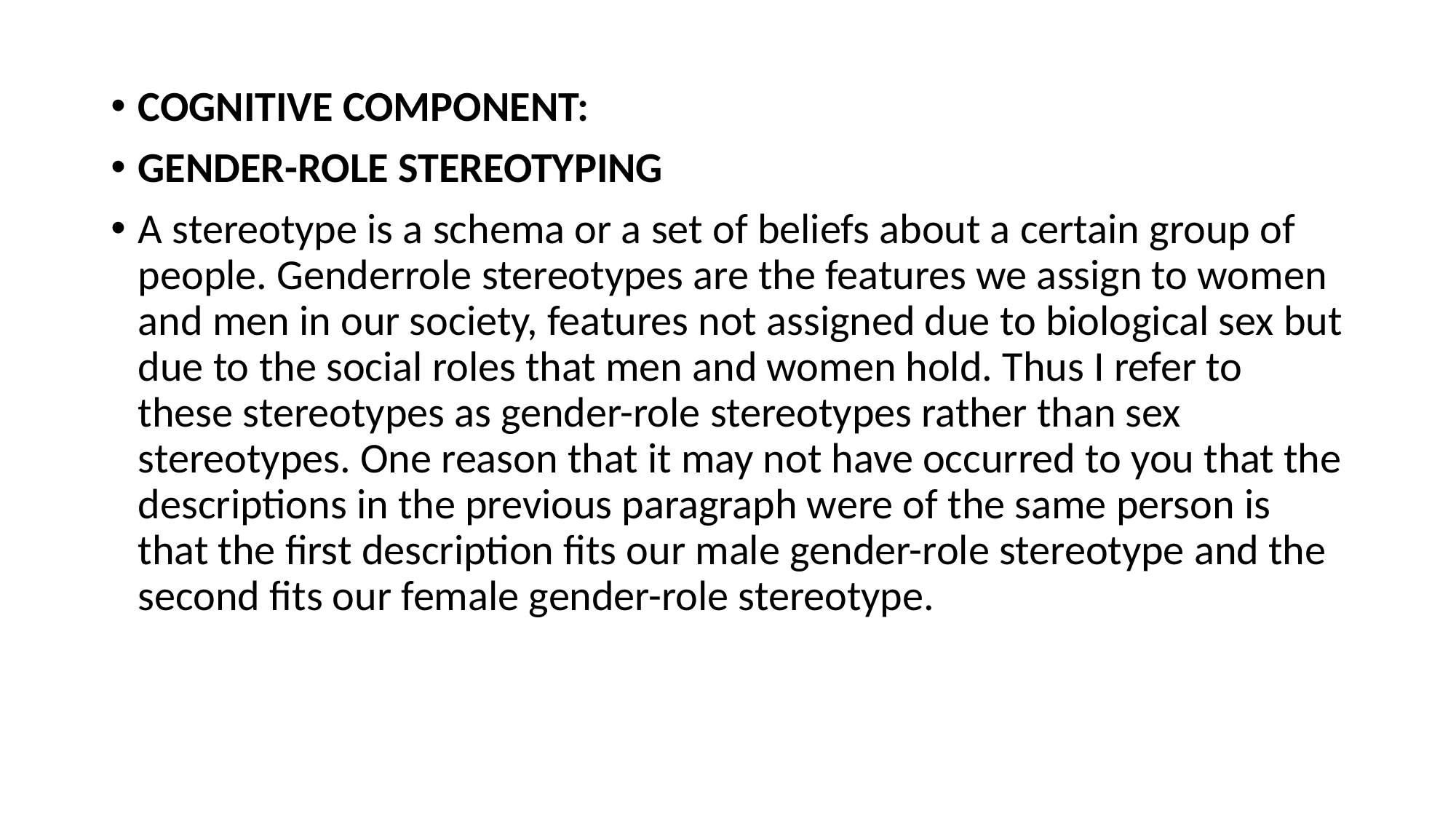

COGNITIVE COMPONENT:
GENDER-ROLE STEREOTYPING
A stereotype is a schema or a set of beliefs about a certain group of people. Genderrole stereotypes are the features we assign to women and men in our society, features not assigned due to biological sex but due to the social roles that men and women hold. Thus I refer to these stereotypes as gender-role stereotypes rather than sex stereotypes. One reason that it may not have occurred to you that the descriptions in the previous paragraph were of the same person is that the first description fits our male gender-role stereotype and the second fits our female gender-role stereotype.